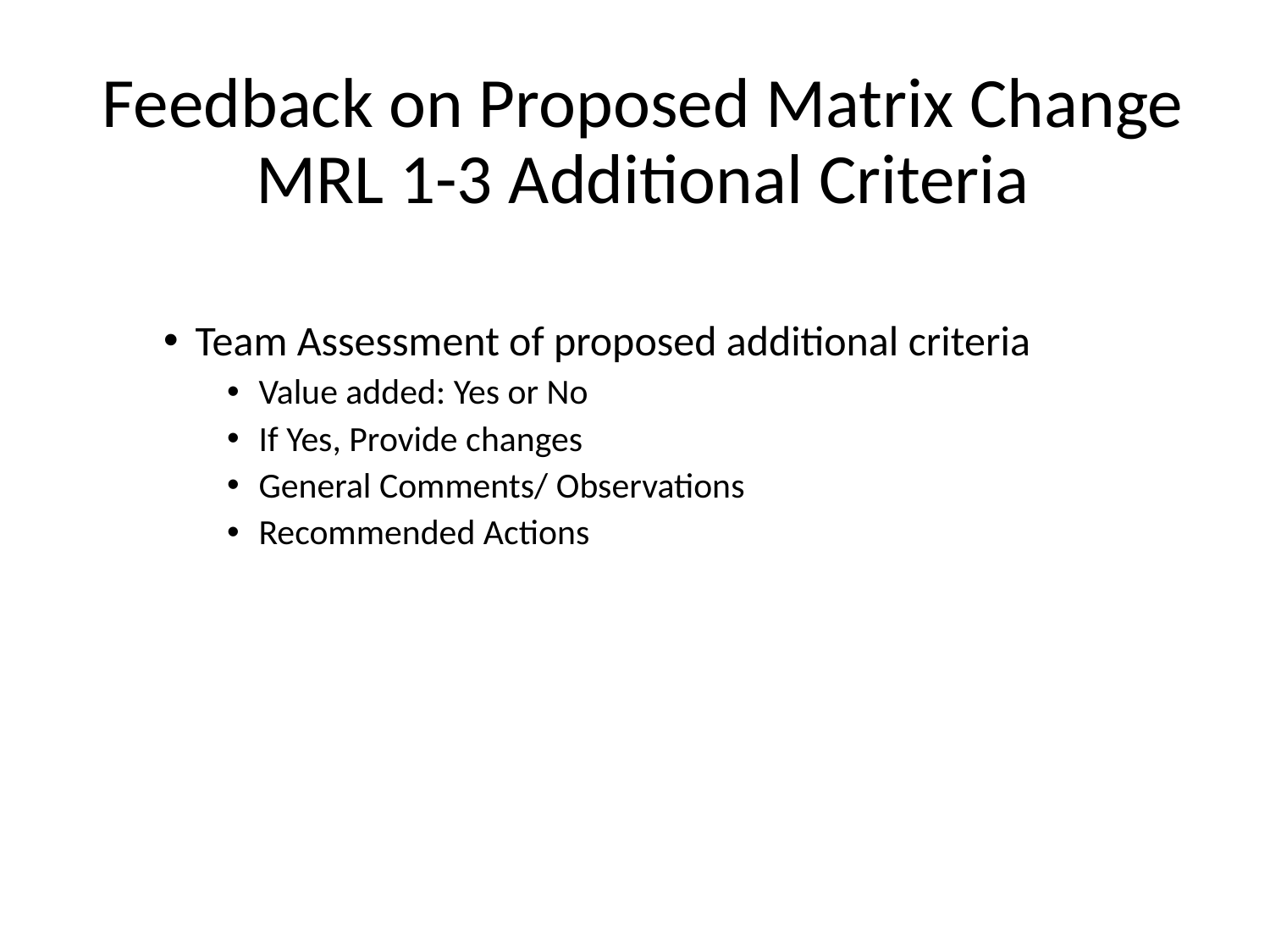

# Feedback on Proposed Matrix Change MRL 1-3 Additional Criteria

Team Assessment of proposed additional criteria
Value added: Yes or No
If Yes, Provide changes
General Comments/ Observations
Recommended Actions